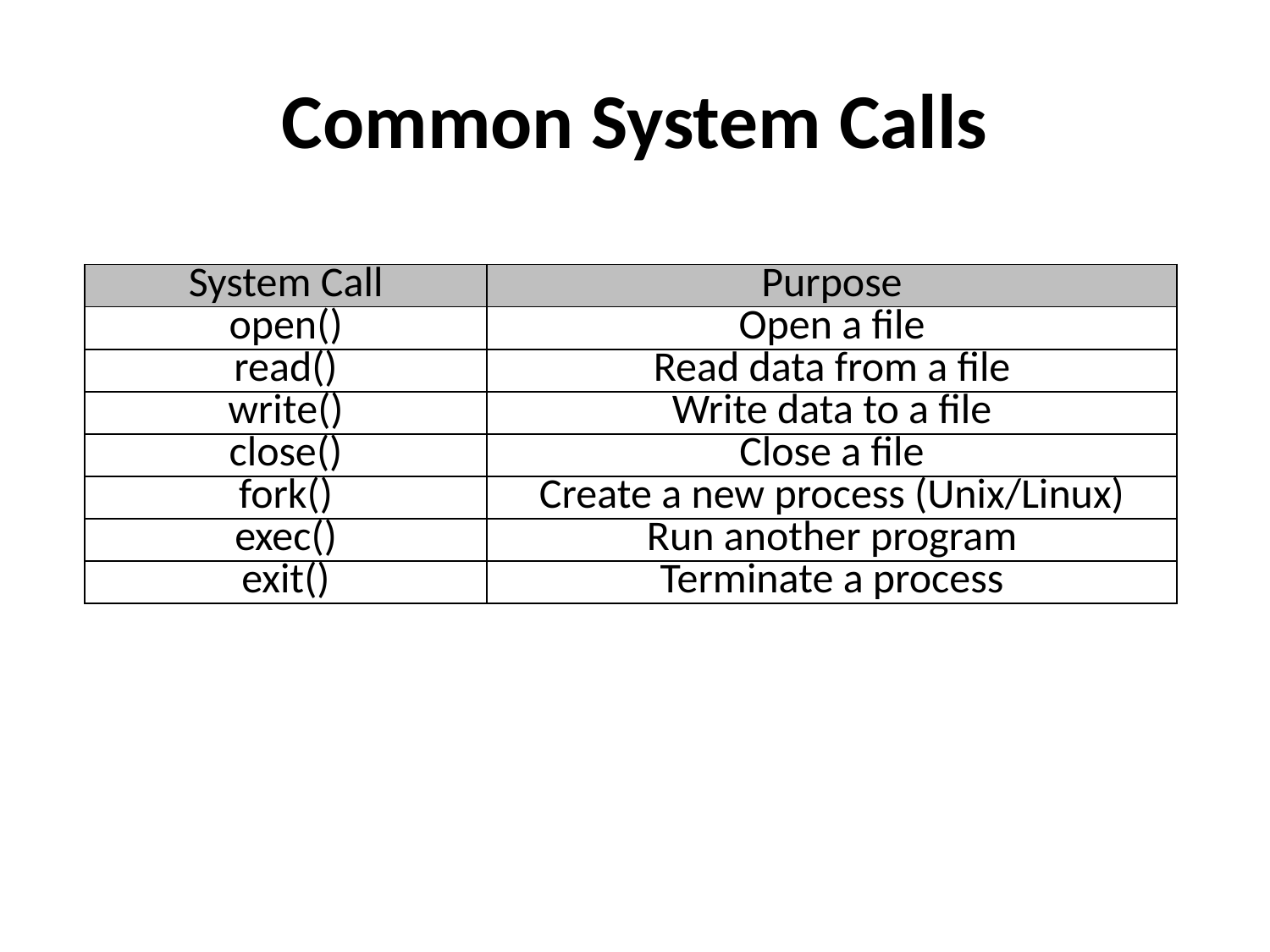

# Common System Calls
| System Call | Purpose |
| --- | --- |
| open() | Open a file |
| read() | Read data from a file |
| write() | Write data to a file |
| close() | Close a file |
| fork() | Create a new process (Unix/Linux) |
| exec() | Run another program |
| exit() | Terminate a process |

15